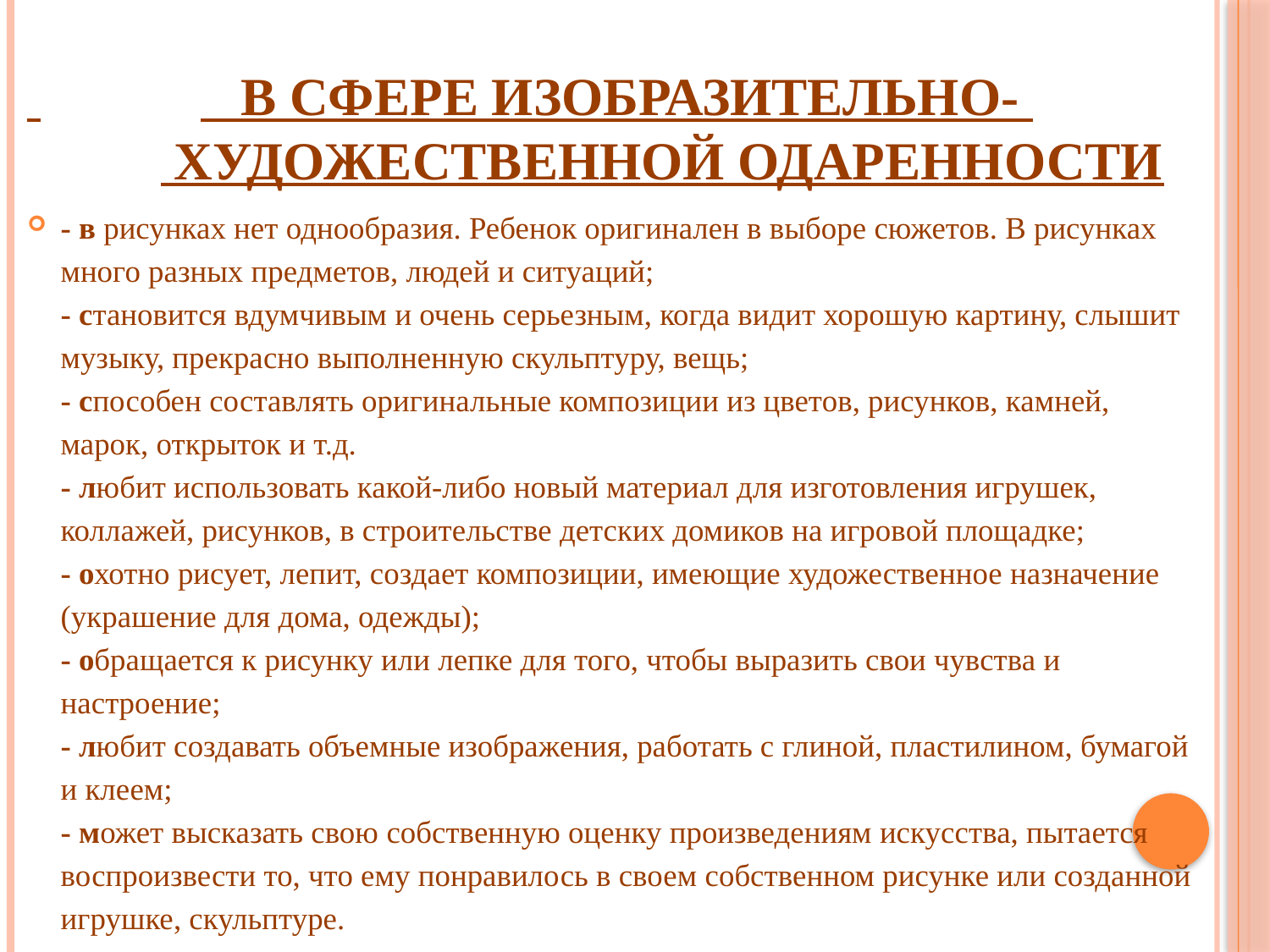

# В сфере изобразительно- художественной одаренности
- в рисунках нет однообразия. Ребенок оригинален в выборе сюжетов. В рисунках много разных предметов, людей и ситуаций;
- становится вдумчивым и очень серьезным, когда видит хорошую картину, слышит музыку, прекрасно выполненную скульптуру, вещь;
- способен составлять оригинальные композиции из цветов, рисунков, камней, марок, открыток и т.д.
- любит использовать какой-либо новый материал для изготовления игрушек, коллажей, рисунков, в строительстве детских домиков на игровой площадке;
- охотно рисует, лепит, создает композиции, имеющие художественное назначение (украшение для дома, одежды);
- обращается к рисунку или лепке для того, чтобы выразить свои чувства и настроение;
- любит создавать объемные изображения, работать с глиной, пластилином, бумагой и клеем;
- может высказать свою собственную оценку произведениям искусства, пытается воспроизвести то, что ему понравилось в своем собственном рисунке или созданной игрушке, скульптуре.